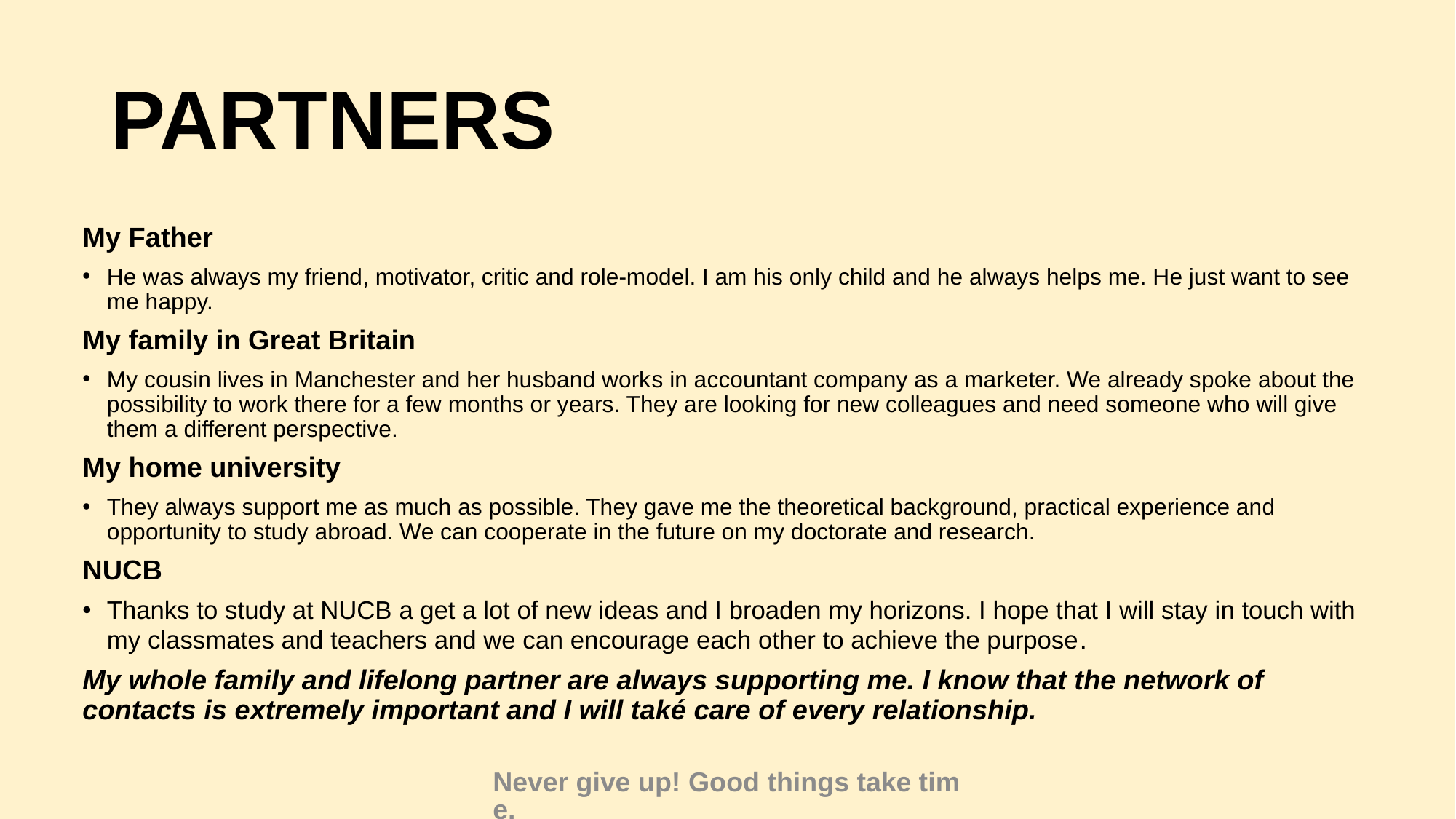

# PARTNERS
My Father
He was always my friend, motivator, critic and role-model. I am his only child and he always helps me. He just want to see me happy.
My family in Great Britain
My cousin lives in Manchester and her husband works in accountant company as a marketer. We already spoke about the possibility to work there for a few months or years. They are looking for new colleagues and need someone who will give them a different perspective.
My home university
They always support me as much as possible. They gave me the theoretical background, practical experience and opportunity to study abroad. We can cooperate in the future on my doctorate and research.
NUCB
Thanks to study at NUCB a get a lot of new ideas and I broaden my horizons. I hope that I will stay in touch with my classmates and teachers and we can encourage each other to achieve the purpose.
My whole family and lifelong partner are always supporting me. I know that the network of contacts is extremely important and I will také care of every relationship.

Never give up! Good things take time.